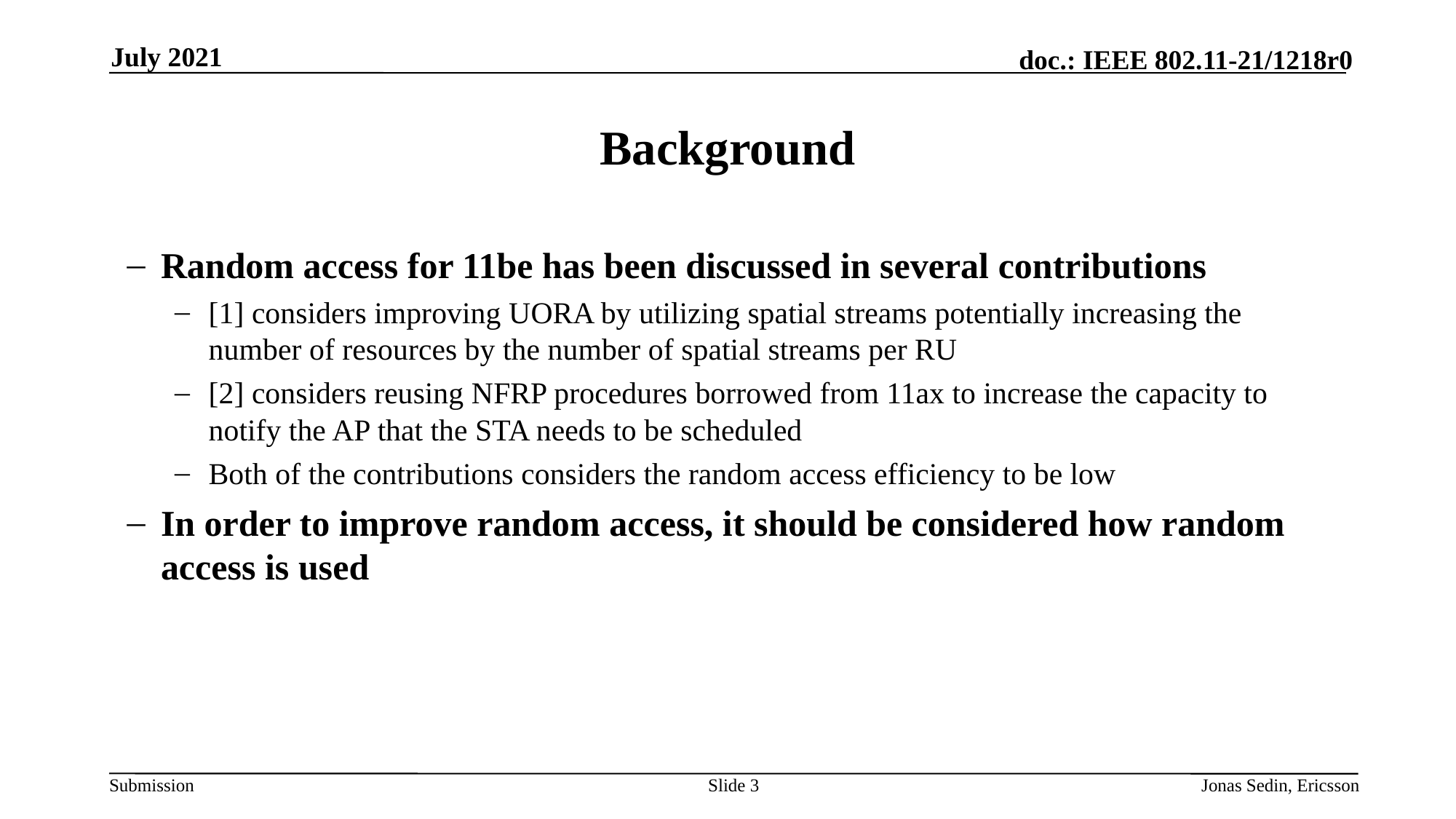

July 2021
# Background
Random access for 11be has been discussed in several contributions
[1] considers improving UORA by utilizing spatial streams potentially increasing the number of resources by the number of spatial streams per RU
[2] considers reusing NFRP procedures borrowed from 11ax to increase the capacity to notify the AP that the STA needs to be scheduled
Both of the contributions considers the random access efficiency to be low
In order to improve random access, it should be considered how random access is used
Slide 3
Jonas Sedin, Ericsson